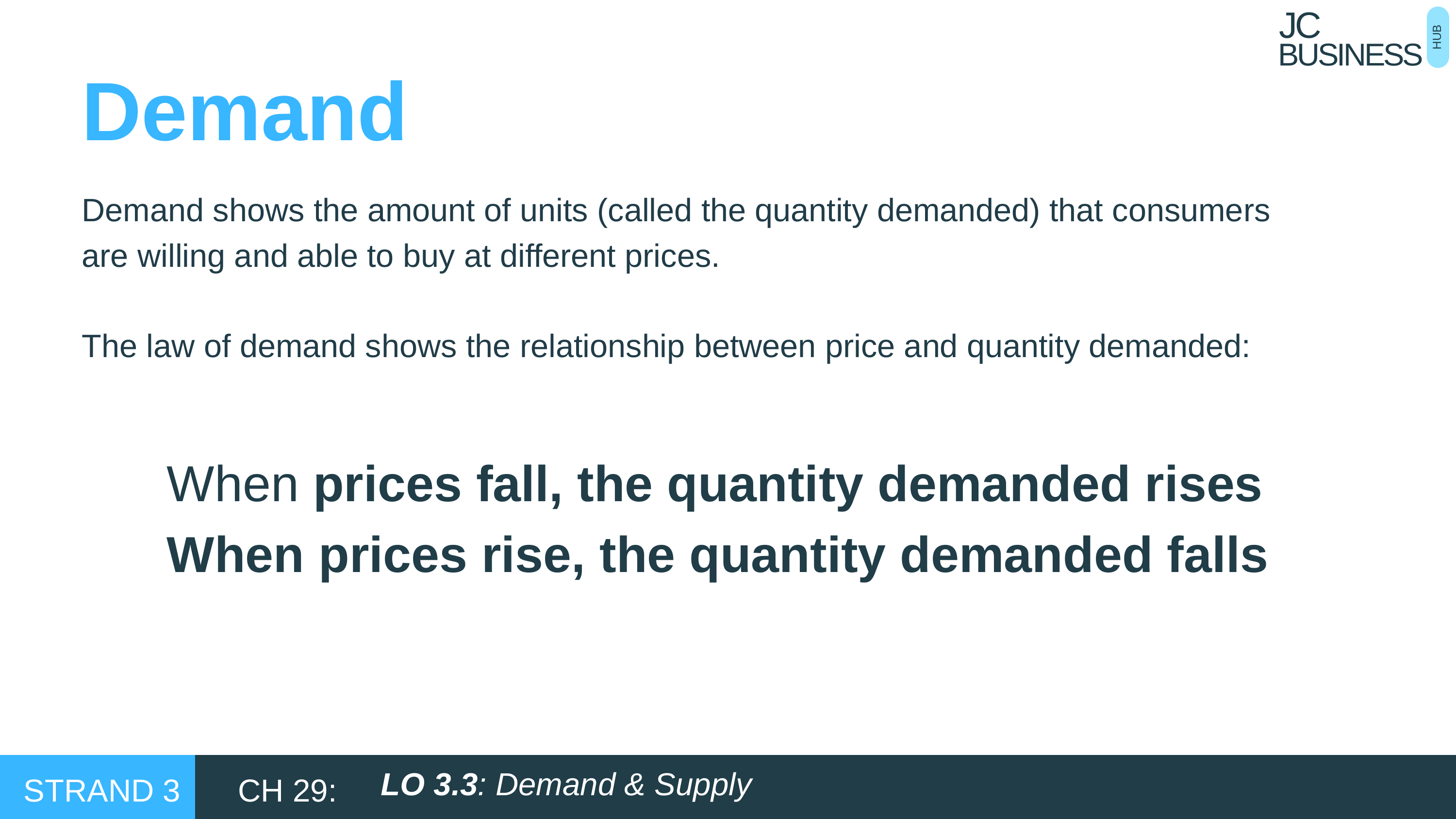

BUSINESS
JC

HUB
Demand

Demand shows the amount of units (called the quantity demanded) that consumers are willing and able to buy at different prices.

The law of demand shows the relationship between price and quantity demanded:

When prices fall, the quantity demanded rises
When prices rise, the quantity demanded falls

LO 3.3: Demand & Supply
STRAND 3
CH 29: